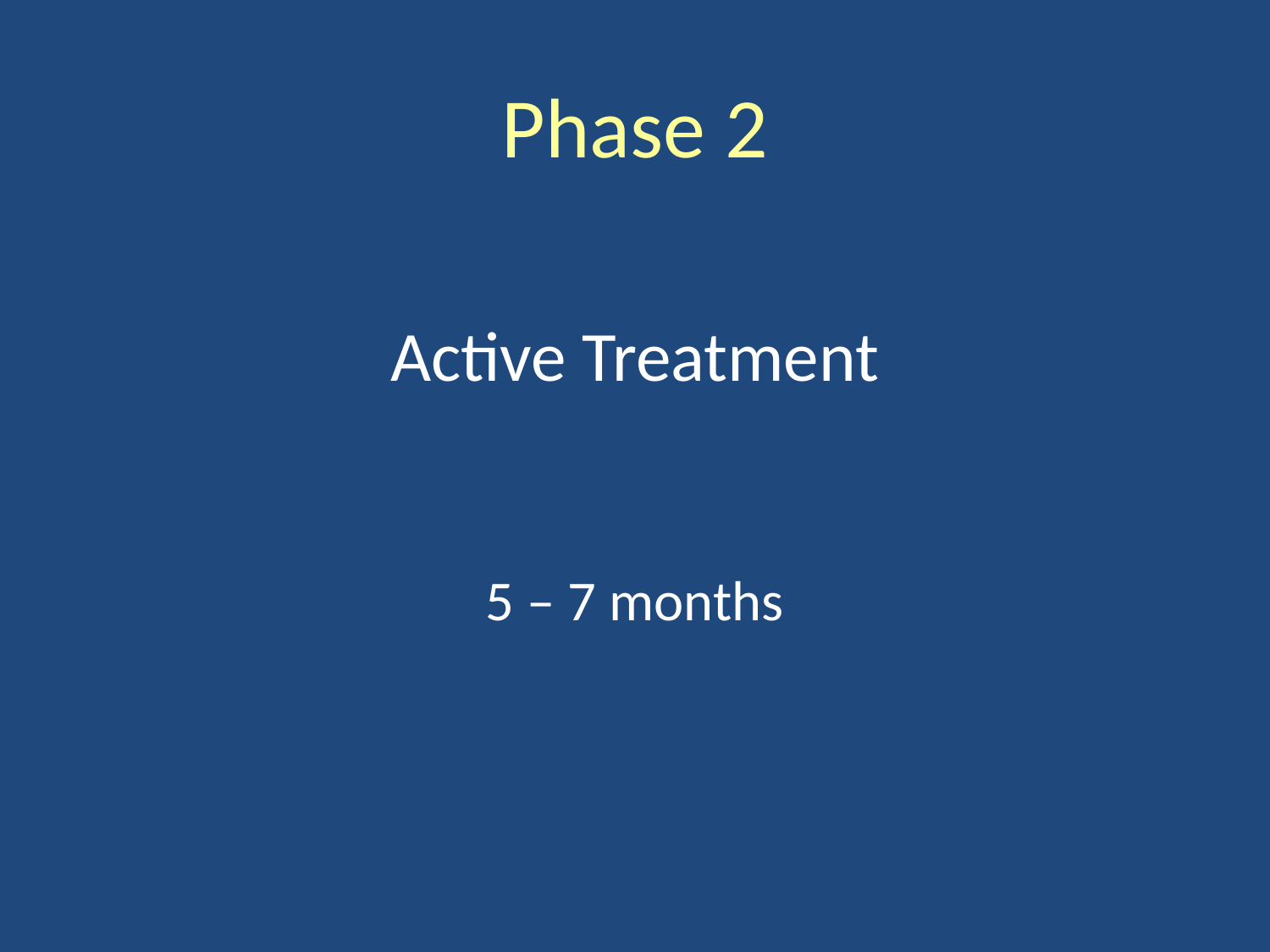

# Phase 2

Active Treatment

5 – 7 months